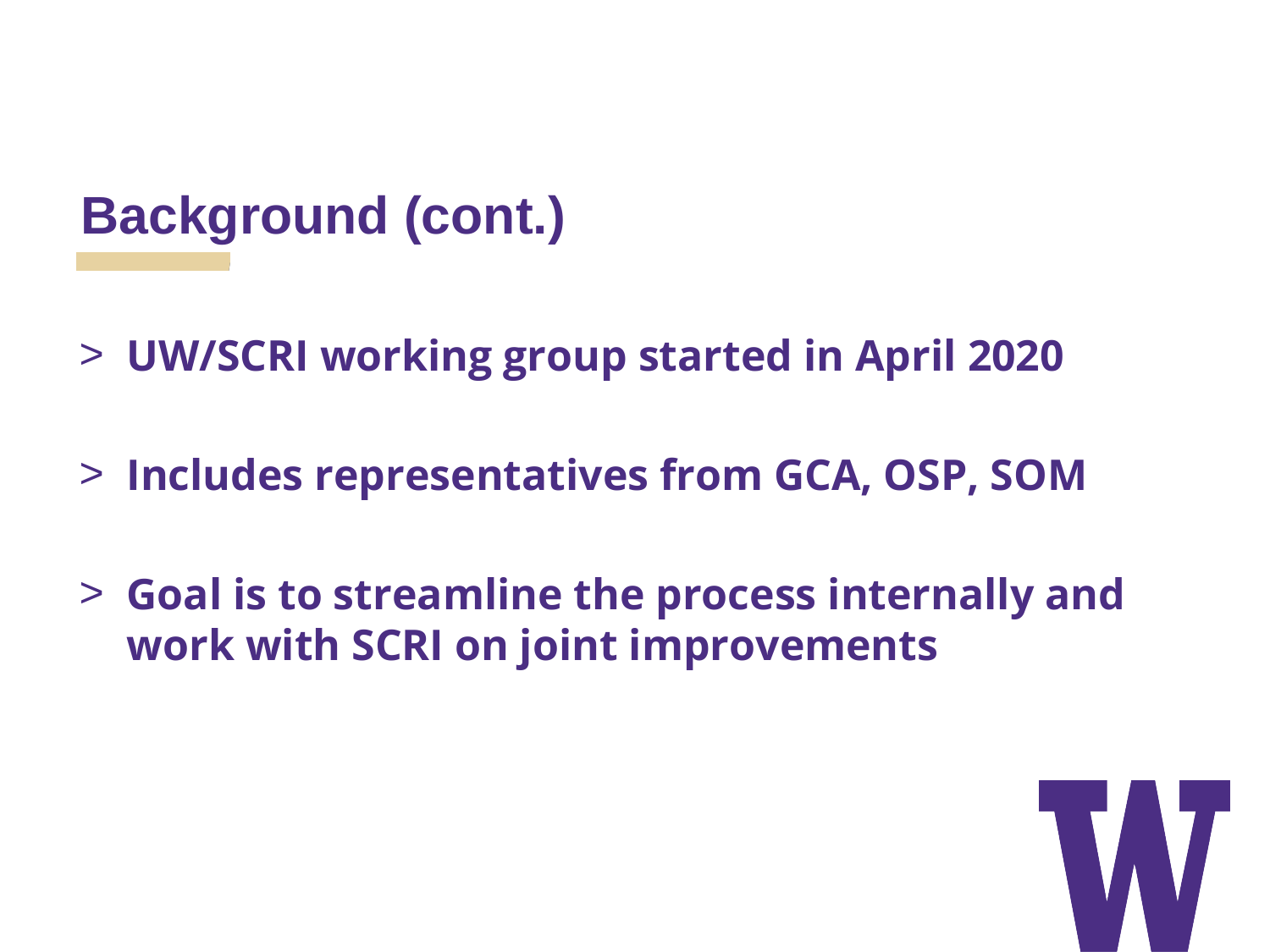

# Background (cont.)
UW/SCRI working group started in April 2020

Includes representatives from GCA, OSP, SOM

Goal is to streamline the process internally and work with SCRI on joint improvements